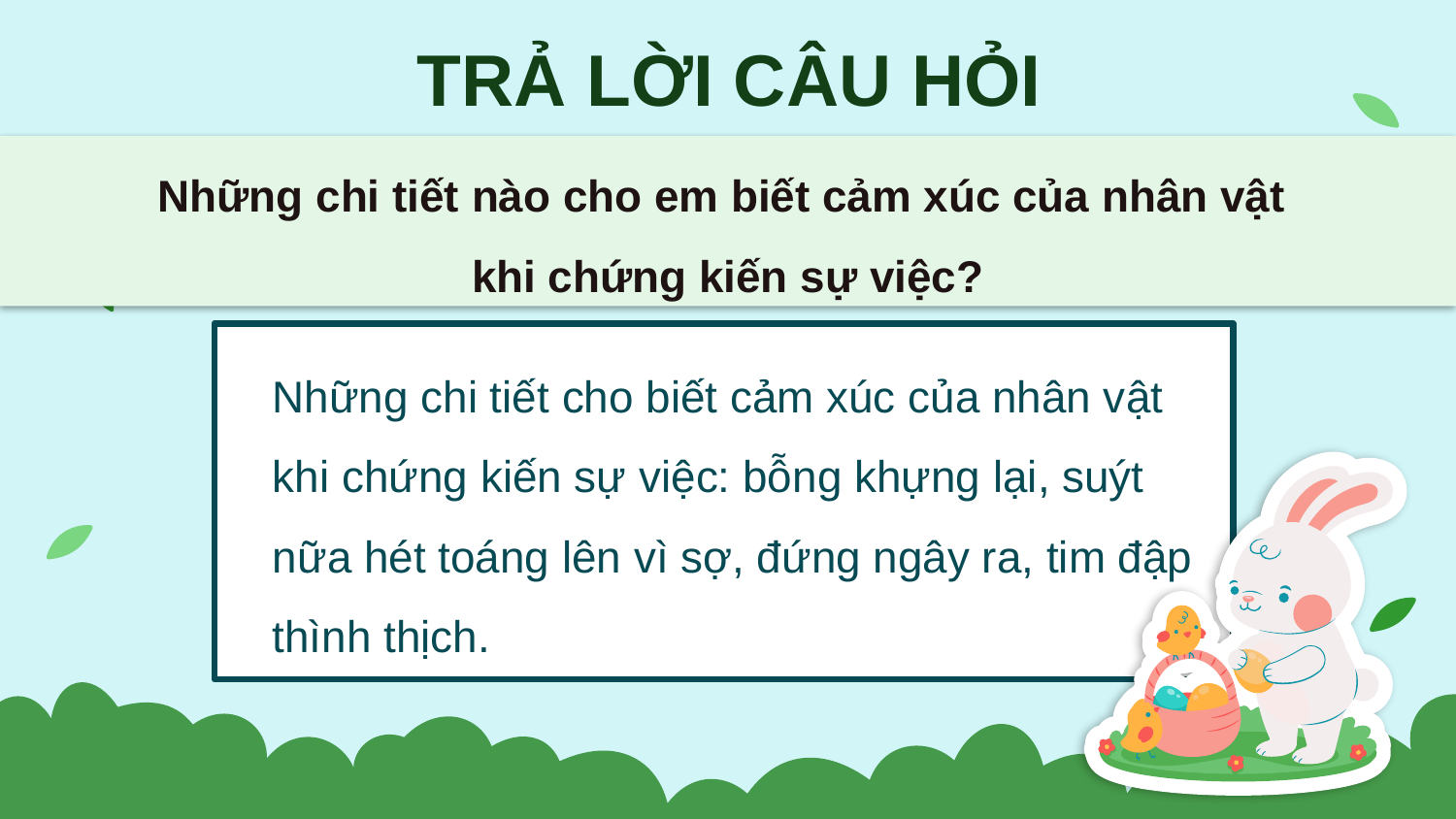

TRẢ LỜI CÂU HỎI
Những chi tiết nào cho em biết cảm xúc của nhân vật
khi chứng kiến sự việc?
Những chi tiết cho biết cảm xúc của nhân vật khi chứng kiến sự việc: bỗng khựng lại, suýt nữa hét toáng lên vì sợ, đứng ngây ra, tim đập thình thịch.